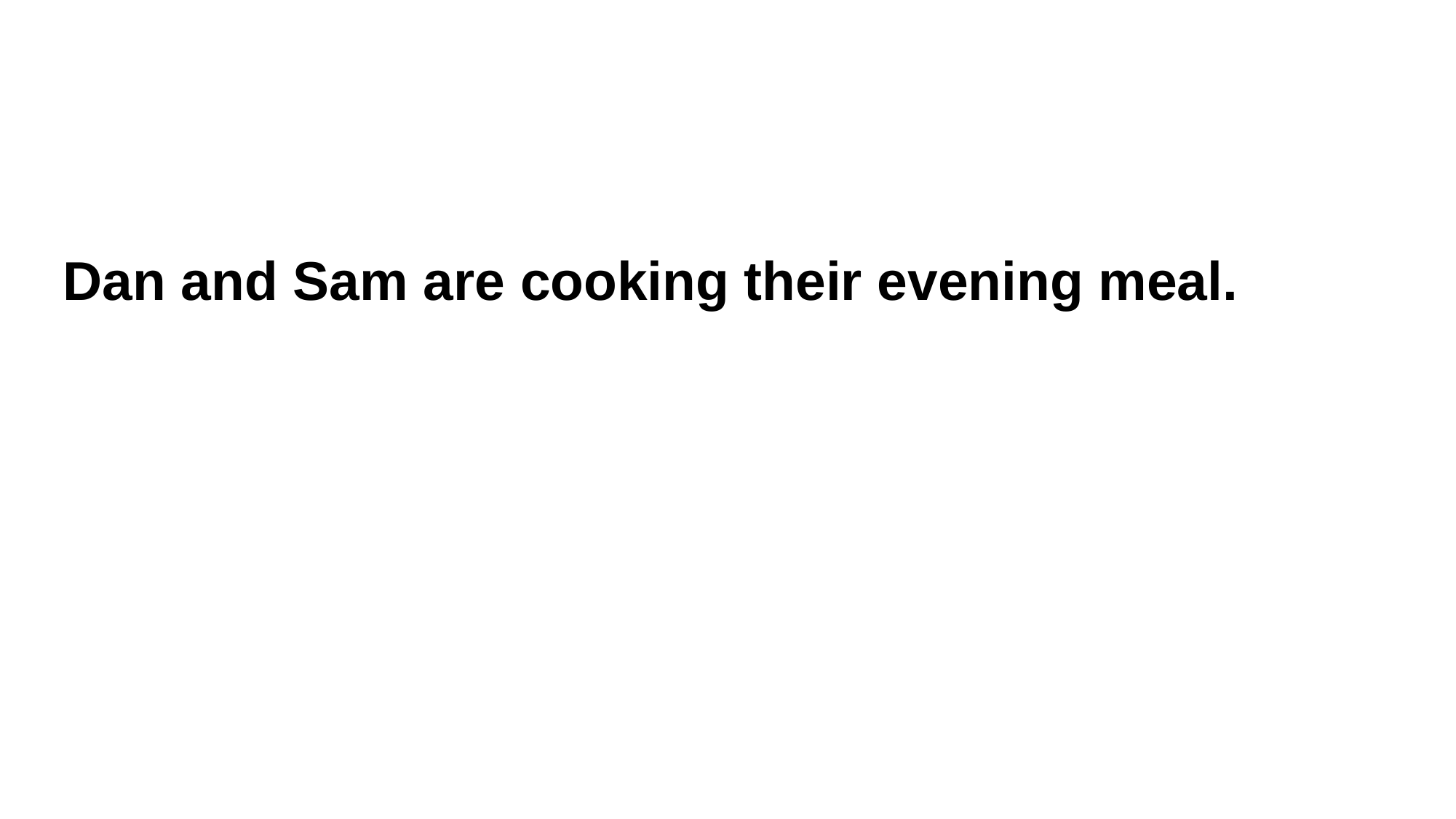

Dan and Sam are cooking their evening meal.